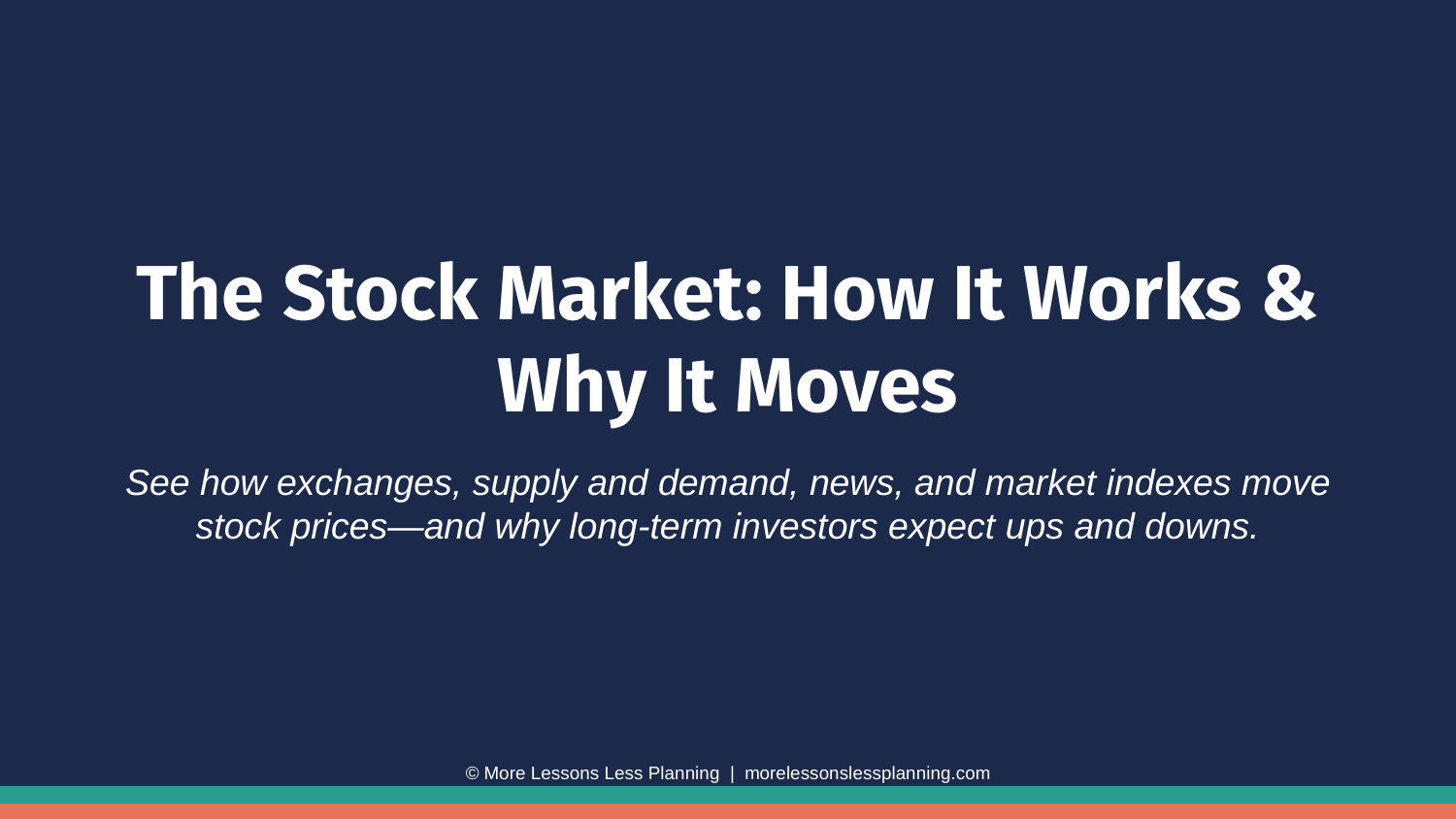

The Stock Market: How It Works & Why It Moves
See how exchanges, supply and demand, news, and market indexes move stock prices—and why long-term investors expect ups and downs.
© More Lessons Less Planning  |  morelessonslessplanning.com